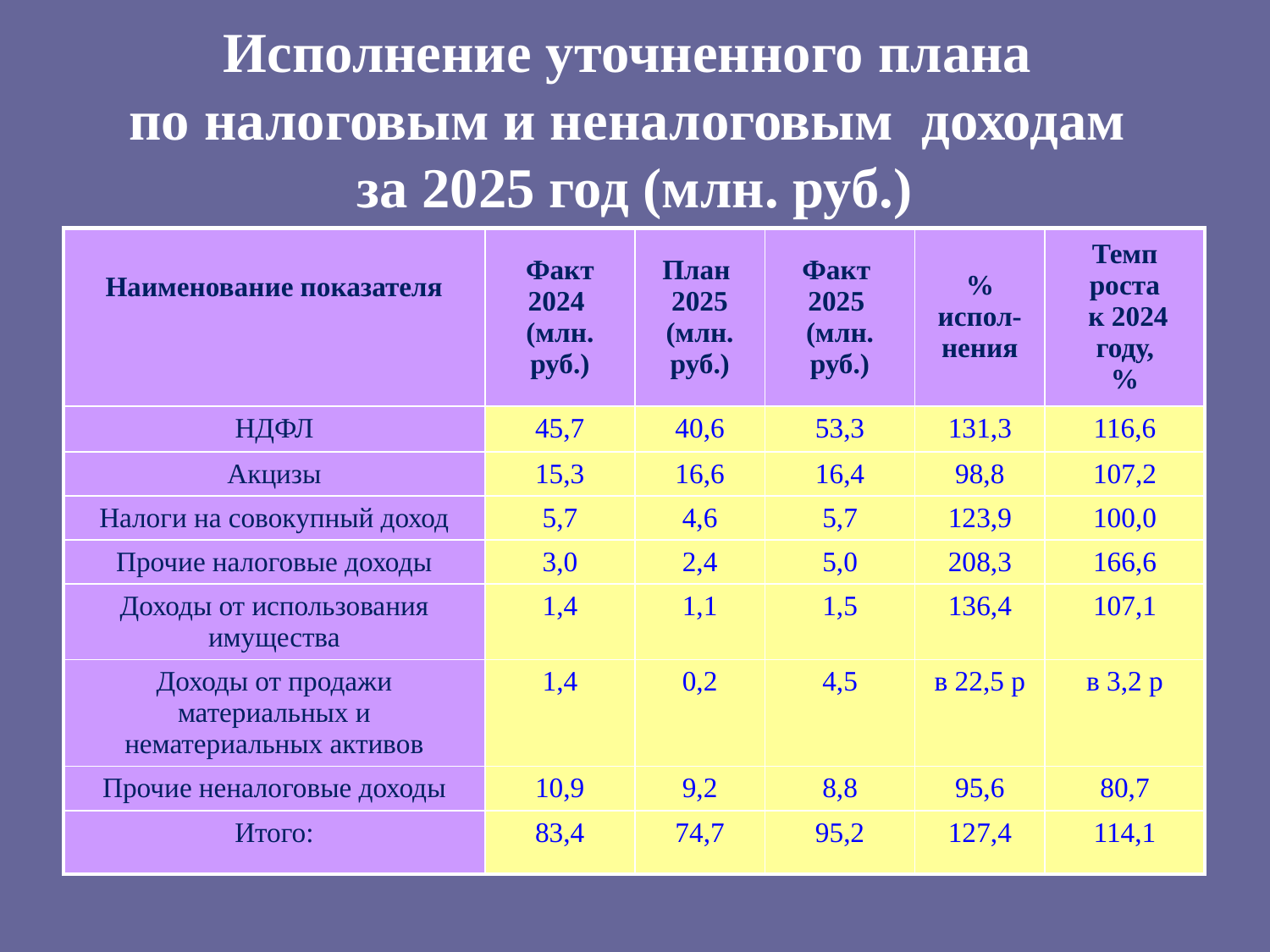

Исполнение уточненного плана
по налоговым и неналоговым  доходам
за 2025 год (млн. руб.)
| Наименование показателя | Факт 2024 (млн. руб.) | План 2025 (млн. руб.) | Факт 2025 (млн. руб.) | % испол-нения | Темп роста к 2024 году, % |
| --- | --- | --- | --- | --- | --- |
| НДФЛ | 45,7 | 40,6 | 53,3 | 131,3 | 116,6 |
| Акцизы | 15,3 | 16,6 | 16,4 | 98,8 | 107,2 |
| Налоги на совокупный доход | 5,7 | 4,6 | 5,7 | 123,9 | 100,0 |
| Прочие налоговые доходы | 3,0 | 2,4 | 5,0 | 208,3 | 166,6 |
| Доходы от использования имущества | 1,4 | 1,1 | 1,5 | 136,4 | 107,1 |
| Доходы от продажи материальных и нематериальных активов | 1,4 | 0,2 | 4,5 | в 22,5 р | в 3,2 р |
| Прочие неналоговые доходы | 10,9 | 9,2 | 8,8 | 95,6 | 80,7 |
| Итого: | 83,4 | 74,7 | 95,2 | 127,4 | 114,1 |